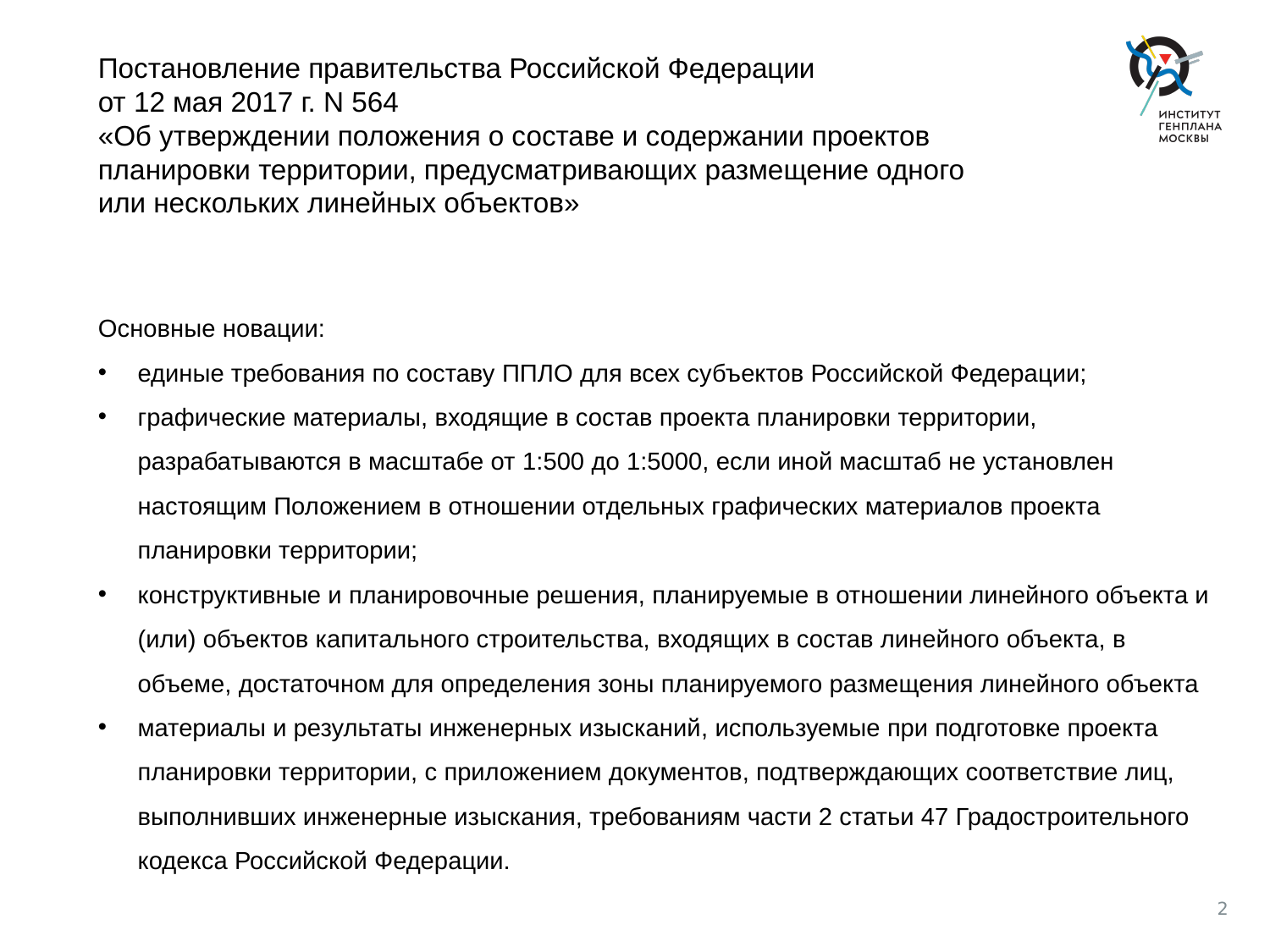

Постановление правительства Российской Федерации
от 12 мая 2017 г. N 564
«Об утверждении положения о составе и содержании проектов планировки территории, предусматривающих размещение одного или нескольких линейных объектов»
Основные новации:
единые требования по составу ППЛО для всех субъектов Российской Федерации;
графические материалы, входящие в состав проекта планировки территории, разрабатываются в масштабе от 1:500 до 1:5000, если иной масштаб не установлен настоящим Положением в отношении отдельных графических материалов проекта планировки территории;
конструктивные и планировочные решения, планируемые в отношении линейного объекта и (или) объектов капитального строительства, входящих в состав линейного объекта, в объеме, достаточном для определения зоны планируемого размещения линейного объекта
материалы и результаты инженерных изысканий, используемые при подготовке проекта планировки территории, с приложением документов, подтверждающих соответствие лиц, выполнивших инженерные изыскания, требованиям части 2 статьи 47 Градостроительного кодекса Российской Федерации.
2